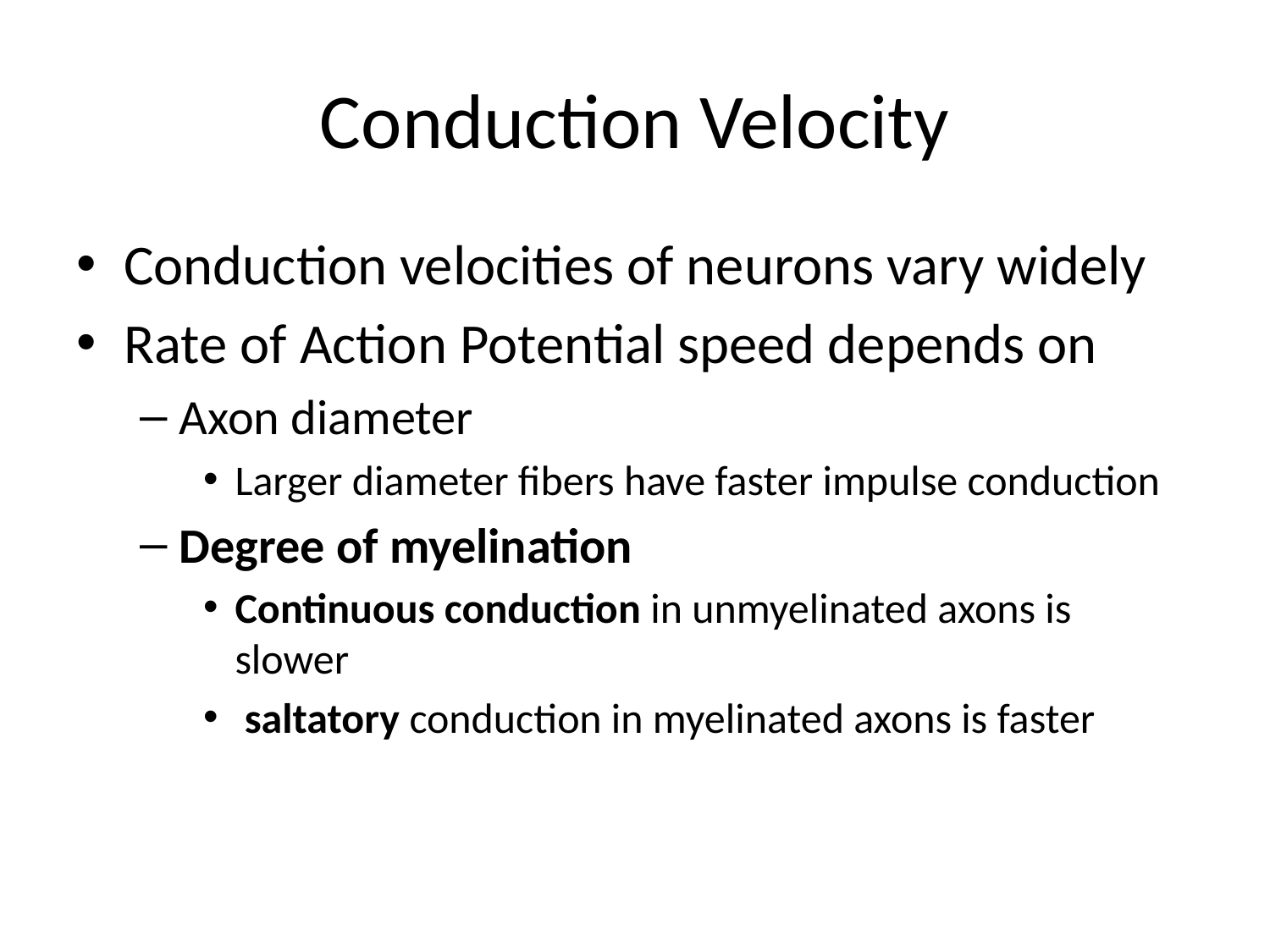

# Conduction Velocity
Conduction velocities of neurons vary widely
Rate of Action Potential speed depends on
Axon diameter
Larger diameter fibers have faster impulse conduction
Degree of myelination
Continuous conduction in unmyelinated axons is slower
 saltatory conduction in myelinated axons is faster